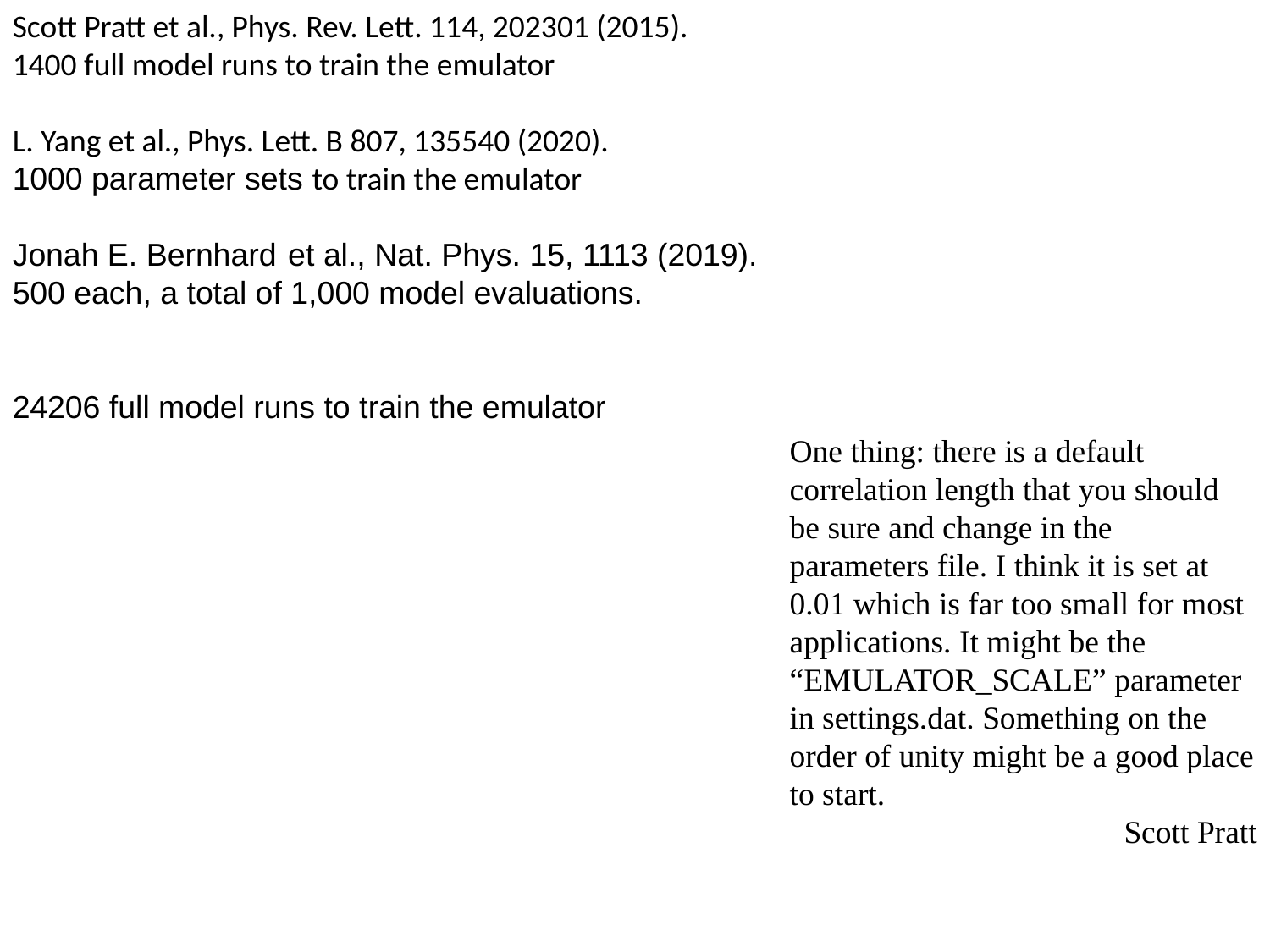

Scott Pratt et al., Phys. Rev. Lett. 114, 202301 (2015).
1400 full model runs to train the emulator

L. Yang et al., Phys. Lett. B 807, 135540 (2020).
1000 parameter sets to train the emulator
Jonah E. Bernhard  et al., Nat. Phys. 15, 1113 (2019).
500 each, a total of 1,000 model evaluations.

24206 full model runs to train the emulator
One thing: there is a default correlation length that you should be sure and change in the parameters file. I think it is set at 0.01 which is far too small for most applications. It might be the “EMULATOR_SCALE” parameter in settings.dat. Something on the order of unity might be a good place to start.
Scott Pratt